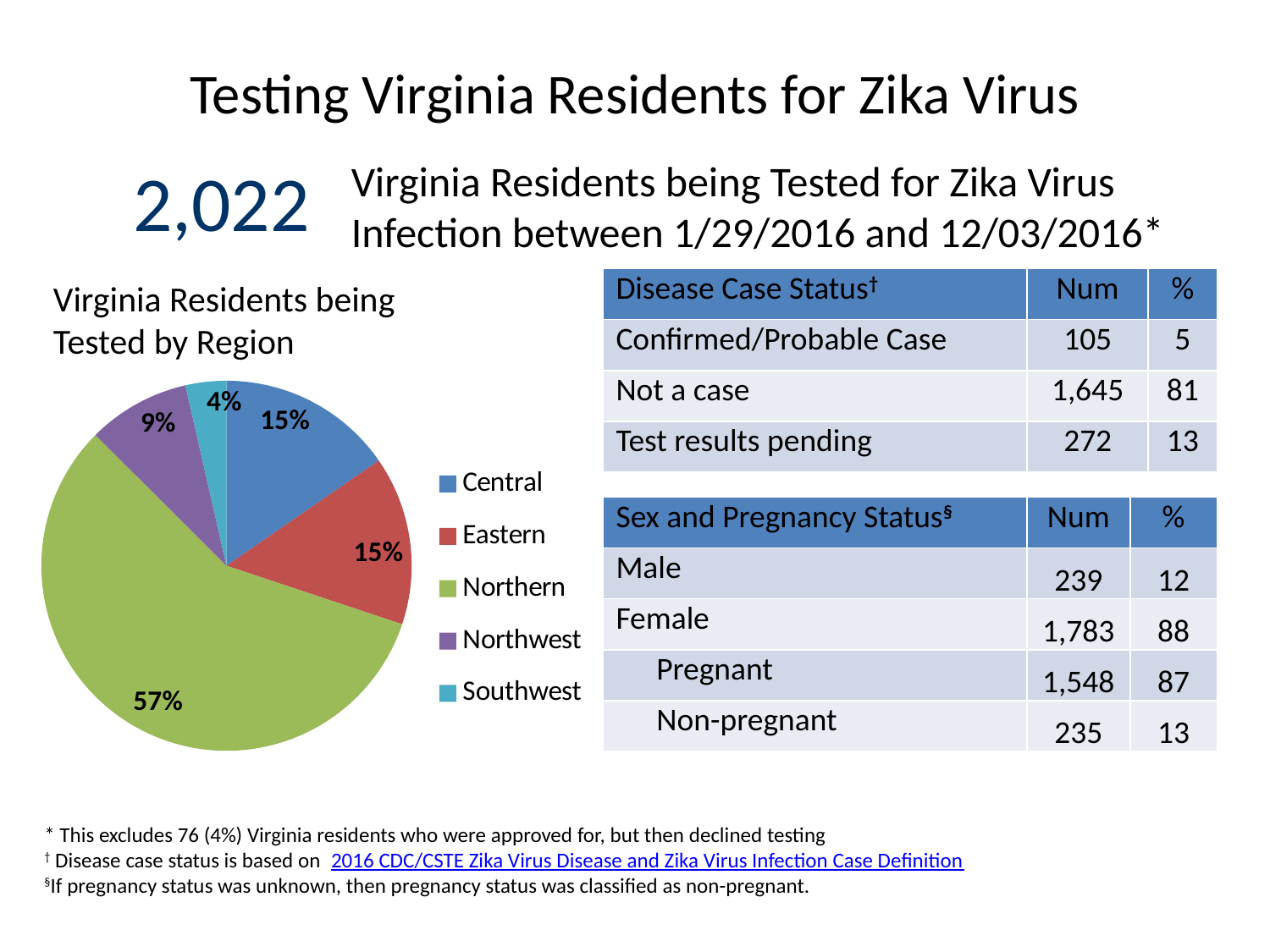

# Testing Virginia Residents for Zika Virus
2,022
Virginia Residents being Tested for Zika Virus Infection between 1/29/2016 and 12/03/2016*
| Disease Case Status† | Num | % |
| --- | --- | --- |
| Confirmed/Probable Case | 105 | 5 |
| Not a case | 1,645 | 81 |
| Test results pending | 272 | 13 |
Virginia Residents being Tested by Region

### Chart

| Category |  |
|---|---|
| Central | 311.0 |
| Eastern | 298.0 |
| Northern | 1160.0 |
| Northwest | 181.0 |
| Southwest | 72.0 |
| Sex and Pregnancy Status§ | Num | % |
| --- | --- | --- |
| Male | 239 | 12 |
| Female | 1,783 | 88 |
| Pregnant | 1,548 | 87 |
| Non-pregnant | 235 | 13 |
* This excludes 76 (4%) Virginia residents who were approved for, but then declined testing
† Disease case status is based on  2016 CDC/CSTE Zika Virus Disease and Zika Virus Infection Case Definition
§If pregnancy status was unknown, then pregnancy status was classified as non-pregnant.